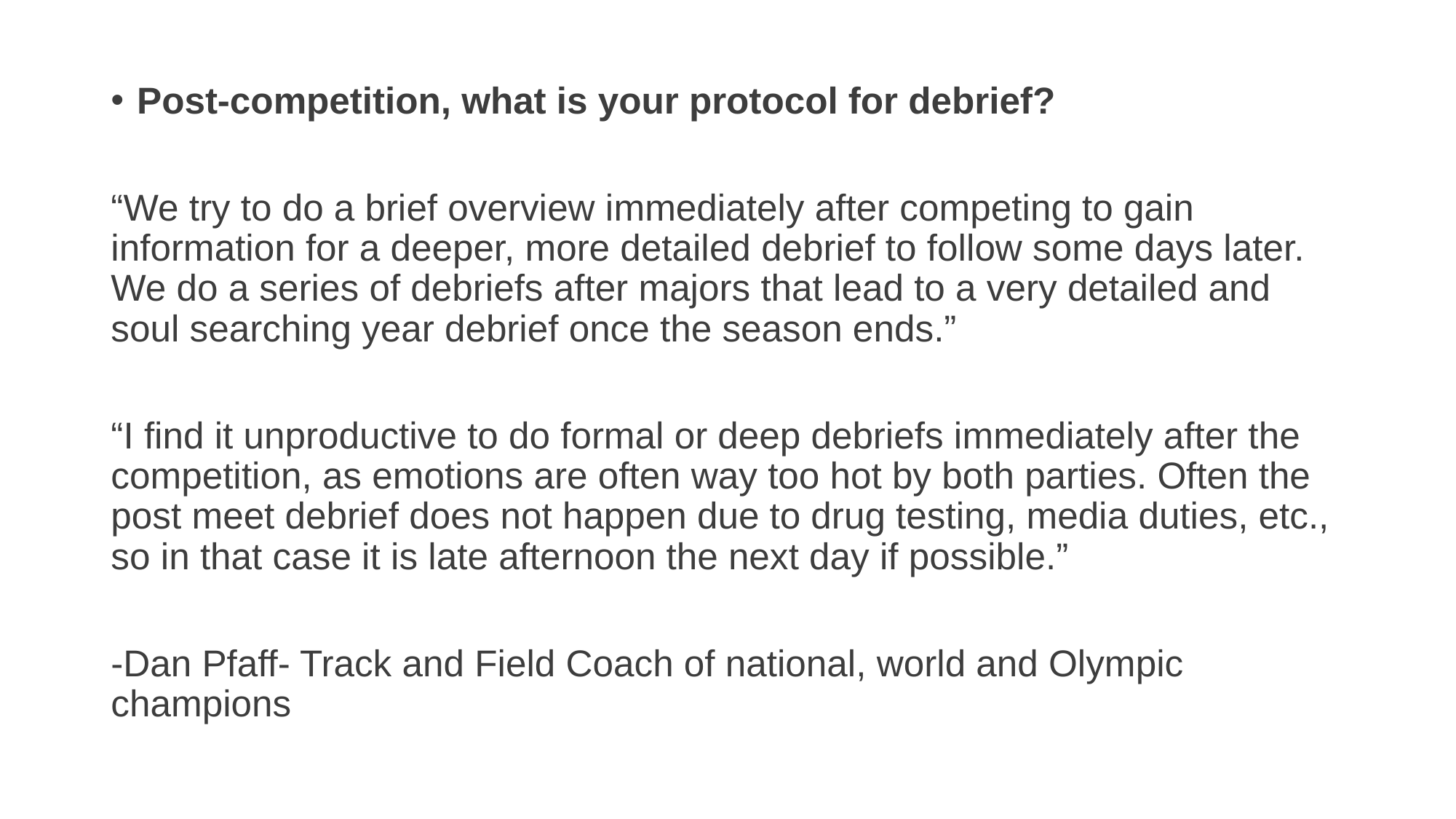

Post-competition, what is your protocol for debrief?

“We try to do a brief overview immediately after competing to gain information for a deeper, more detailed debrief to follow some days later. We do a series of debriefs after majors that lead to a very detailed and soul searching year debrief once the season ends.”

“I find it unproductive to do formal or deep debriefs immediately after the competition, as emotions are often way too hot by both parties. Often the post meet debrief does not happen due to drug testing, media duties, etc., so in that case it is late afternoon the next day if possible.”

-Dan Pfaff- Track and Field Coach of national, world and Olympic champions